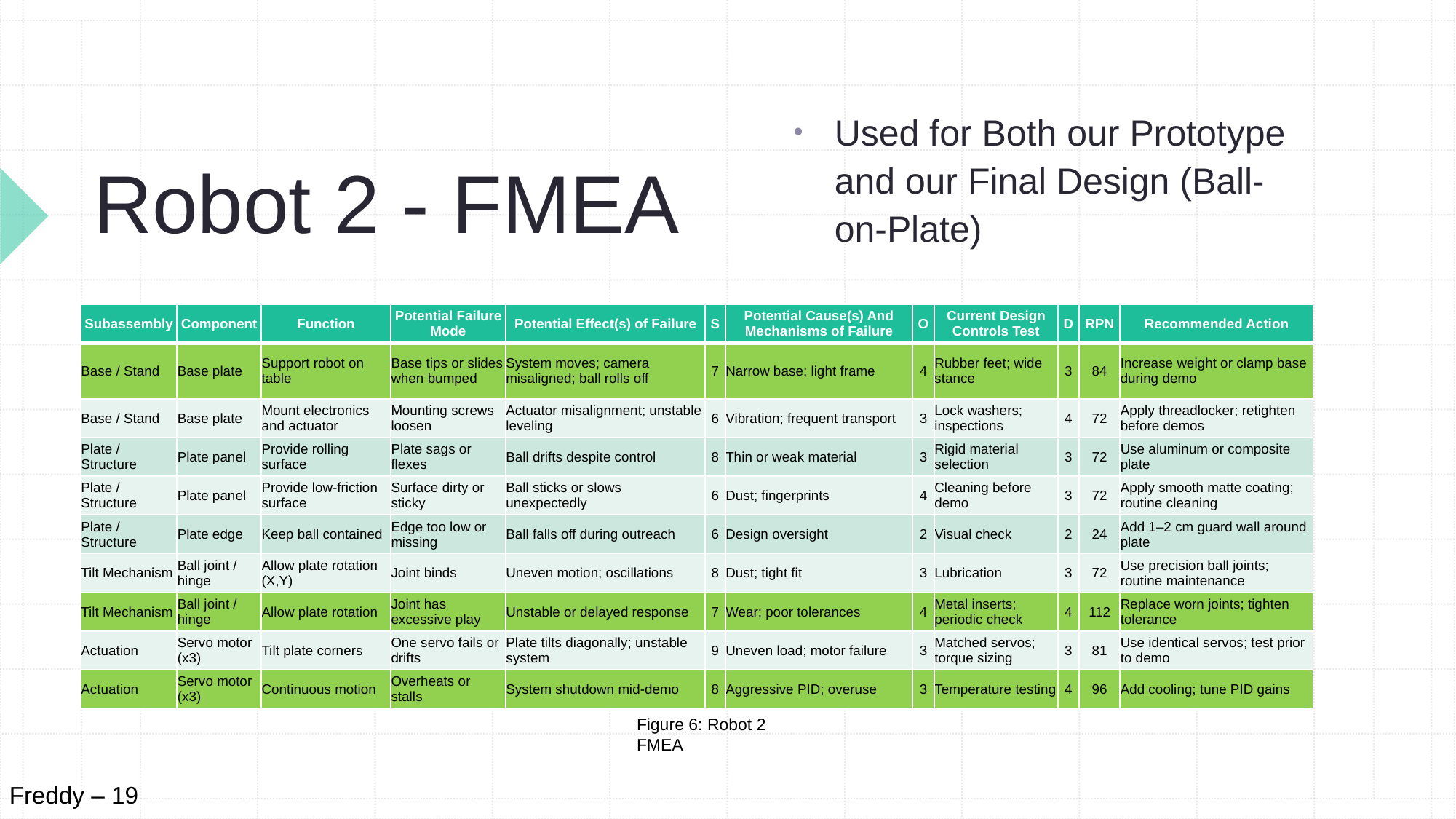

# Robot 2 - FMEA
Used for Both our Prototype and our Final Design (Ball-on-Plate)

| Subassembly | Component | Function | Potential Failure Mode | Potential Effect(s) of Failure | S | Potential Cause(s) And Mechanisms of Failure | O | Current Design Controls Test | D | RPN | Recommended Action |
| --- | --- | --- | --- | --- | --- | --- | --- | --- | --- | --- | --- |
| Base / Stand | Base plate | Support robot on table | Base tips or slides when bumped | System moves; camera misaligned; ball rolls off | 7 | Narrow base; light frame | 4 | Rubber feet; wide stance | 3 | 84 | Increase weight or clamp base during demo |
| Base / Stand | Base plate | Mount electronics and actuator | Mounting screws loosen | Actuator misalignment; unstable leveling | 6 | Vibration; frequent transport | 3 | Lock washers; inspections | 4 | 72 | Apply threadlocker; retighten before demos |
| Plate / Structure | Plate panel | Provide rolling surface | Plate sags or flexes | Ball drifts despite control | 8 | Thin or weak material | 3 | Rigid material selection | 3 | 72 | Use aluminum or composite plate |
| Plate / Structure | Plate panel | Provide low-friction surface | Surface dirty or sticky | Ball sticks or slows unexpectedly | 6 | Dust; fingerprints | 4 | Cleaning before demo | 3 | 72 | Apply smooth matte coating; routine cleaning |
| Plate / Structure | Plate edge | Keep ball contained | Edge too low or missing | Ball falls off during outreach | 6 | Design oversight | 2 | Visual check | 2 | 24 | Add 1–2 cm guard wall around plate |
| Tilt Mechanism | Ball joint / hinge | Allow plate rotation (X,Y) | Joint binds | Uneven motion; oscillations | 8 | Dust; tight fit | 3 | Lubrication | 3 | 72 | Use precision ball joints; routine maintenance |
| Tilt Mechanism | Ball joint / hinge | Allow plate rotation | Joint has excessive play | Unstable or delayed response | 7 | Wear; poor tolerances | 4 | Metal inserts; periodic check | 4 | 112 | Replace worn joints; tighten tolerance |
| Actuation | Servo motor (x3) | Tilt plate corners | One servo fails or drifts | Plate tilts diagonally; unstable system | 9 | Uneven load; motor failure | 3 | Matched servos; torque sizing | 3 | 81 | Use identical servos; test prior to demo |
| Actuation | Servo motor (x3) | Continuous motion | Overheats or stalls | System shutdown mid-demo | 8 | Aggressive PID; overuse | 3 | Temperature testing | 4 | 96 | Add cooling; tune PID gains |
Figure 6: Robot 2 FMEA
Freddy – 19